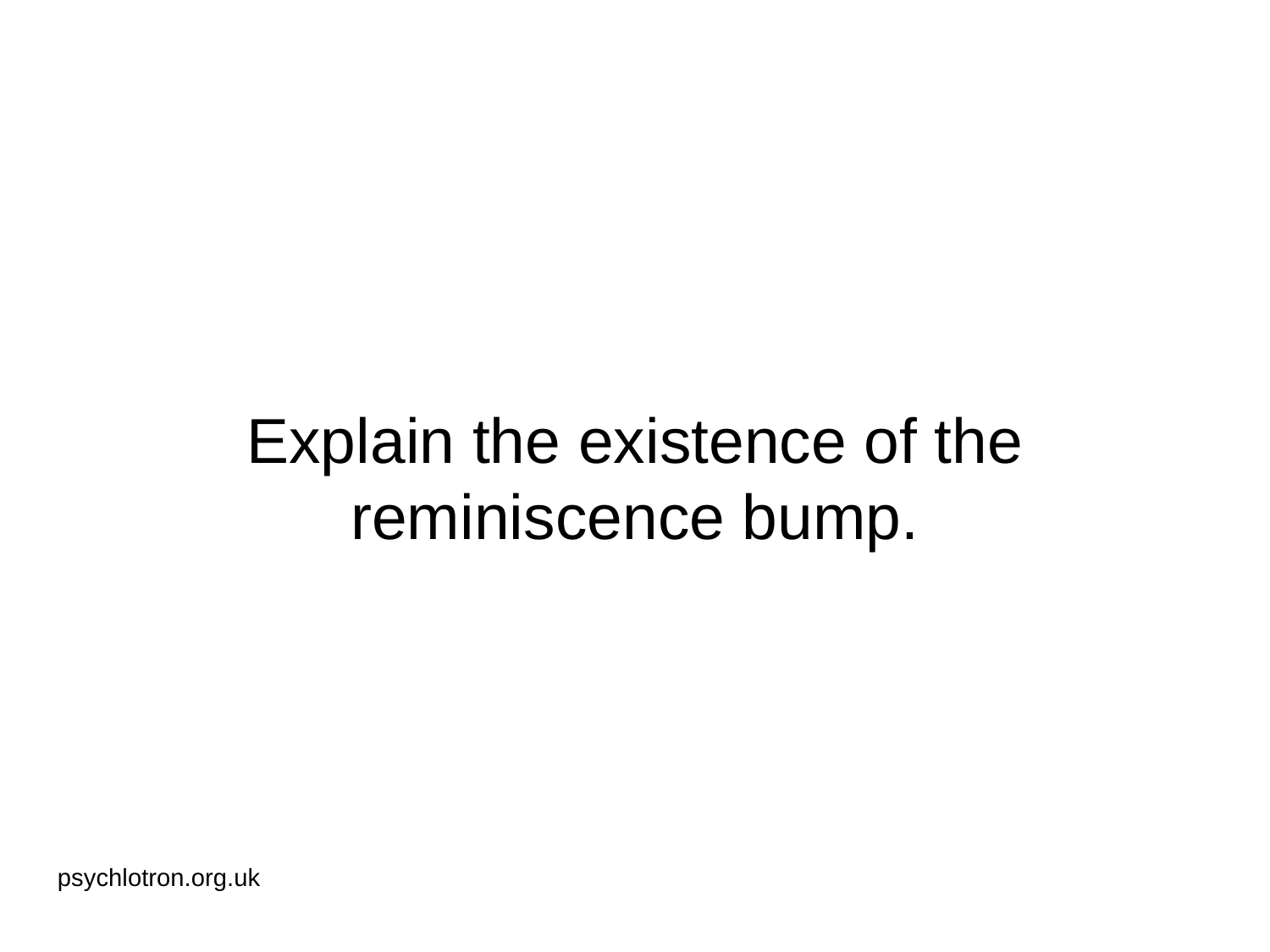

# Explain the existence of the reminiscence bump.